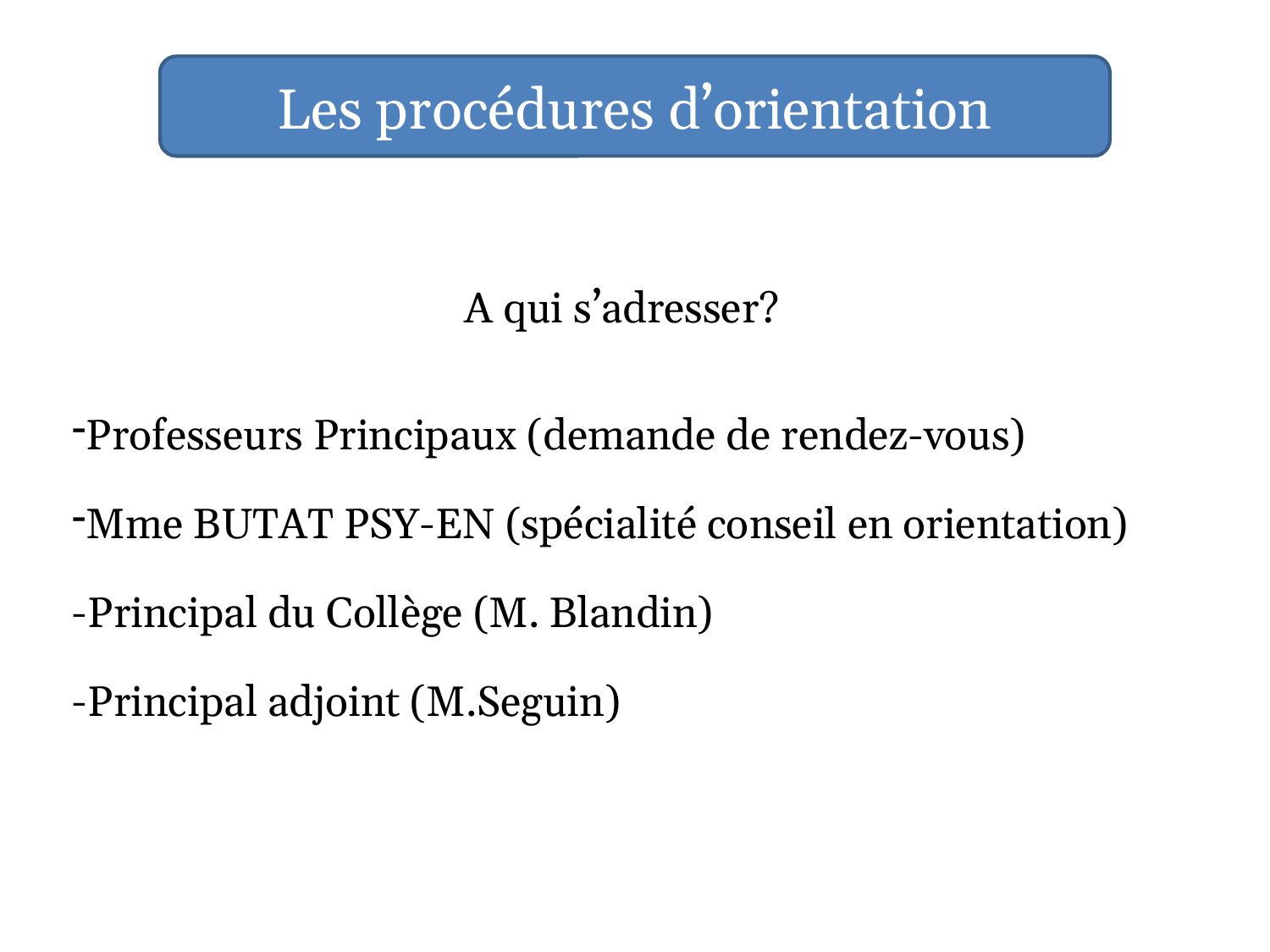

Les procédures d’orientation

A qui s’adresser?

Professeurs Principaux (demande de rendez-vous)

Mme BUTAT PSY-EN (spécialité conseil en orientation)

-Principal du Collège (M. Blandin)

-Principal adjoint (M.Seguin)